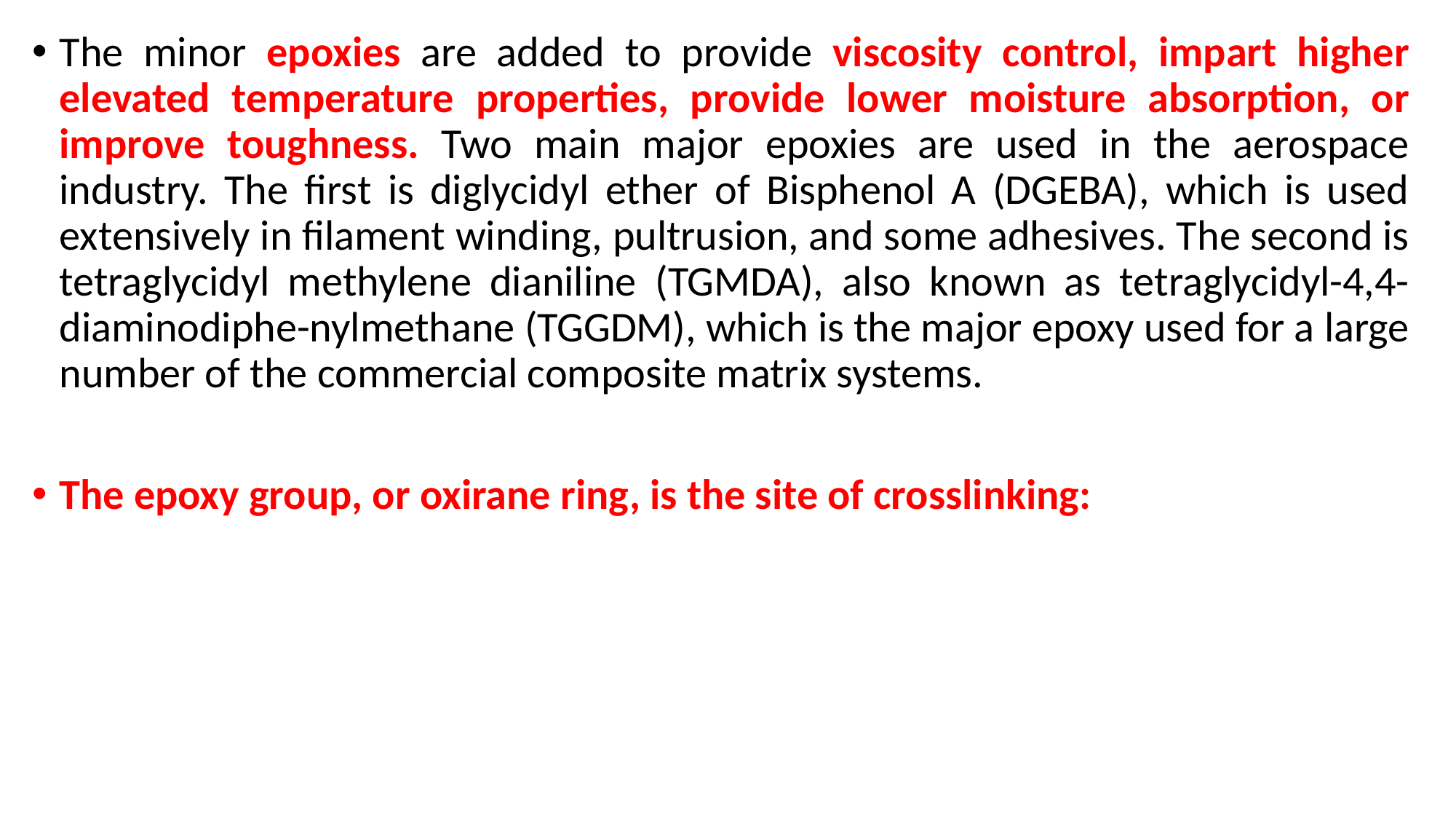

The minor epoxies are added to provide viscosity control, impart higher elevated temperature properties, provide lower moisture absorption, or improve toughness. Two main major epoxies are used in the aerospace industry. The first is diglycidyl ether of Bisphenol A (DGEBA), which is used extensively in filament winding, pultrusion, and some adhesives. The second is tetraglycidyl methylene dianiline (TGMDA), also known as tetraglycidyl-4,4-diaminodiphe-nylmethane (TGGDM), which is the major epoxy used for a large number of the commercial composite matrix systems.

The epoxy group, or oxirane ring, is the site of crosslinking: